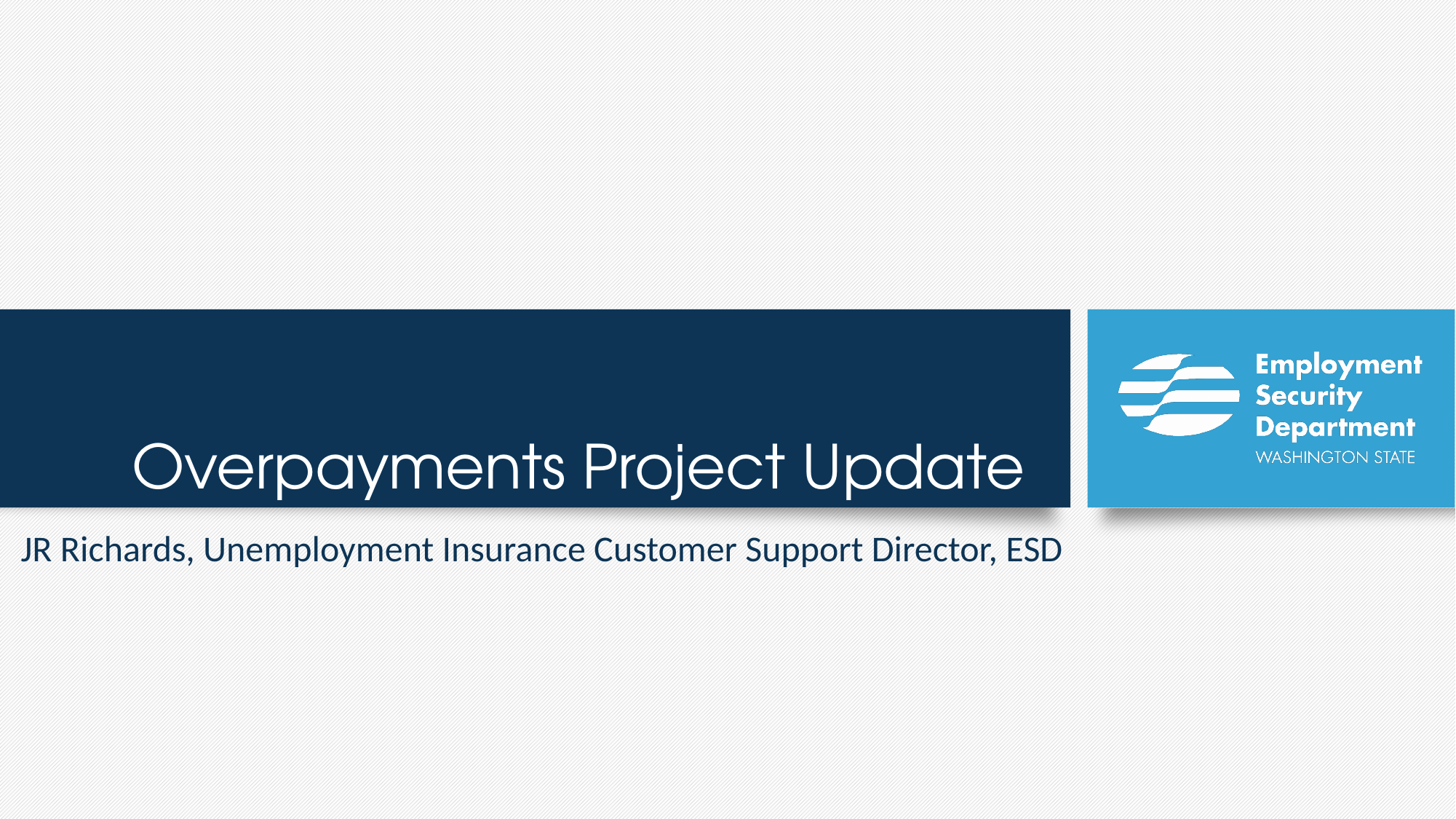

# Overpayments Project Update
JR Richards, Unemployment Insurance Customer Support Director, ESD